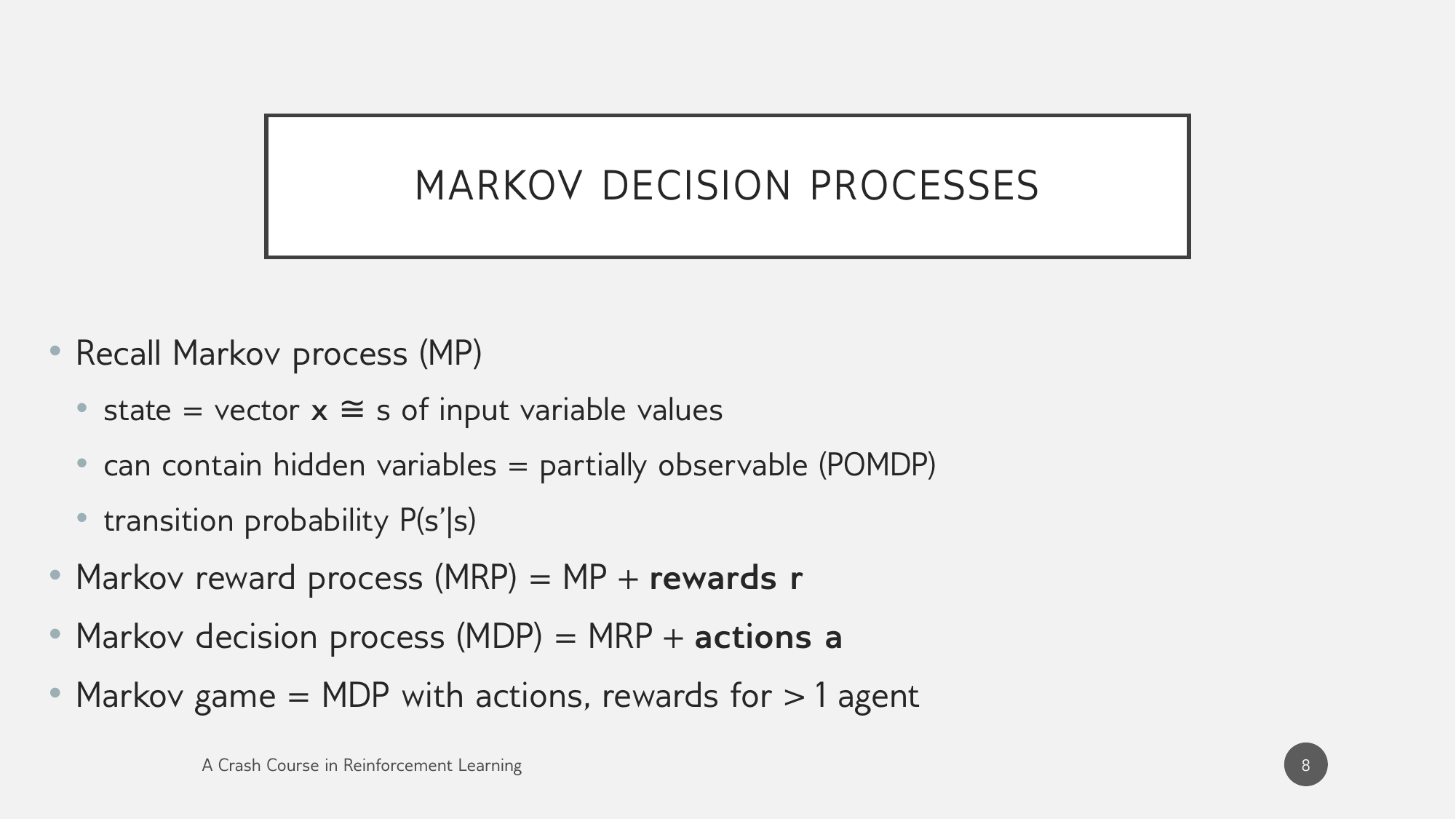

# Markov Decision Processes
Recall Markov process (MP)
state = vector x ≅ s of input variable values
can contain hidden variables = partially observable (POMDP)
transition probability P(s’|s)
Markov reward process (MRP) = MP + rewards r
Markov decision process (MDP) = MRP + actions a
Markov game = MDP with actions, rewards for > 1 agent

8
A Crash Course in Reinforcement Learning